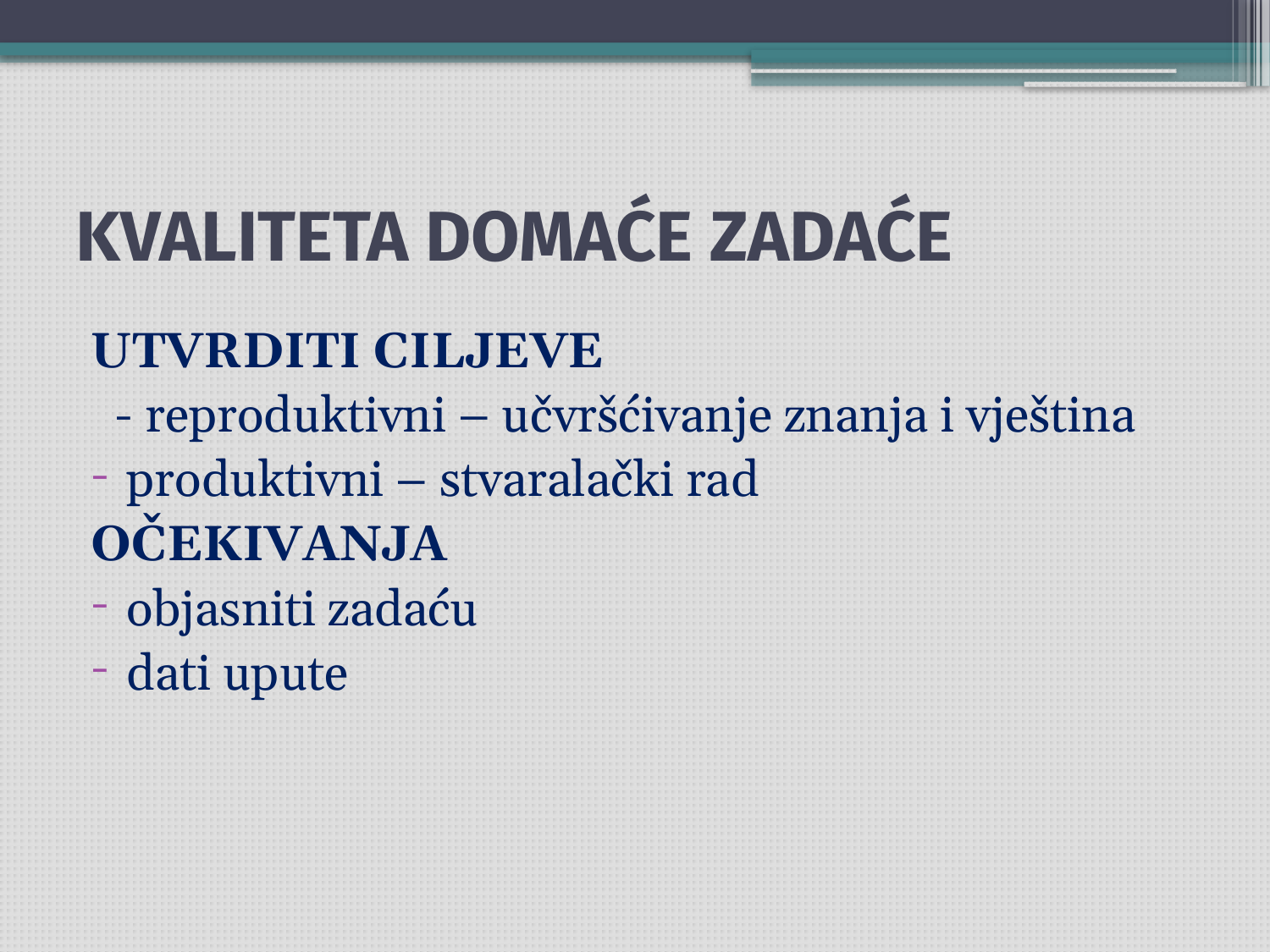

# KVALITETA DOMAĆE ZADAĆE
UTVRDITI CILJEVE
  - reproduktivni – učvršćivanje znanja i vještina
produktivni – stvaralački rad
OČEKIVANJA
objasniti zadaću
dati upute